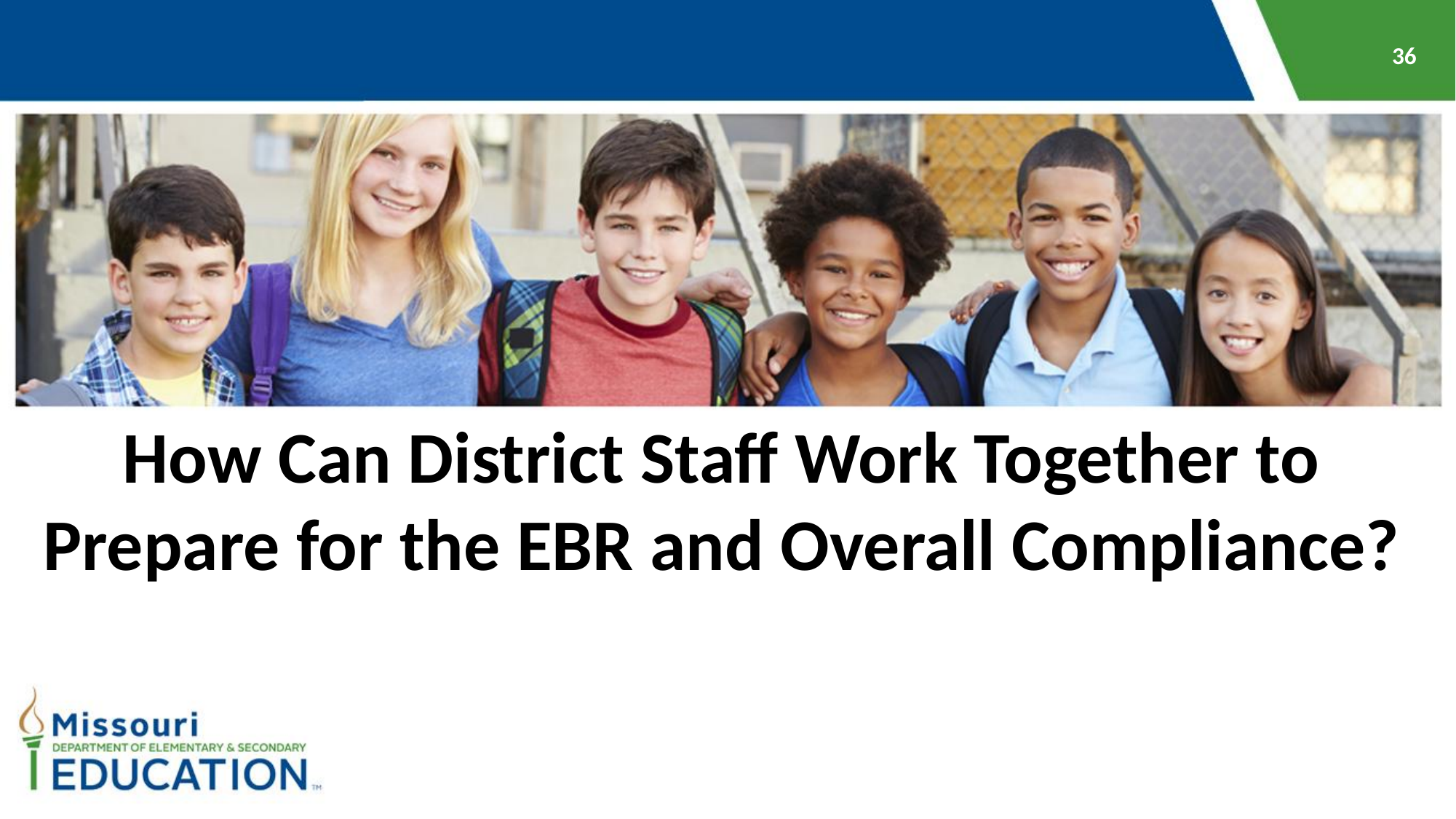

How Can District Staff Work Together to Prepare for the EBR and Overall Compliance?